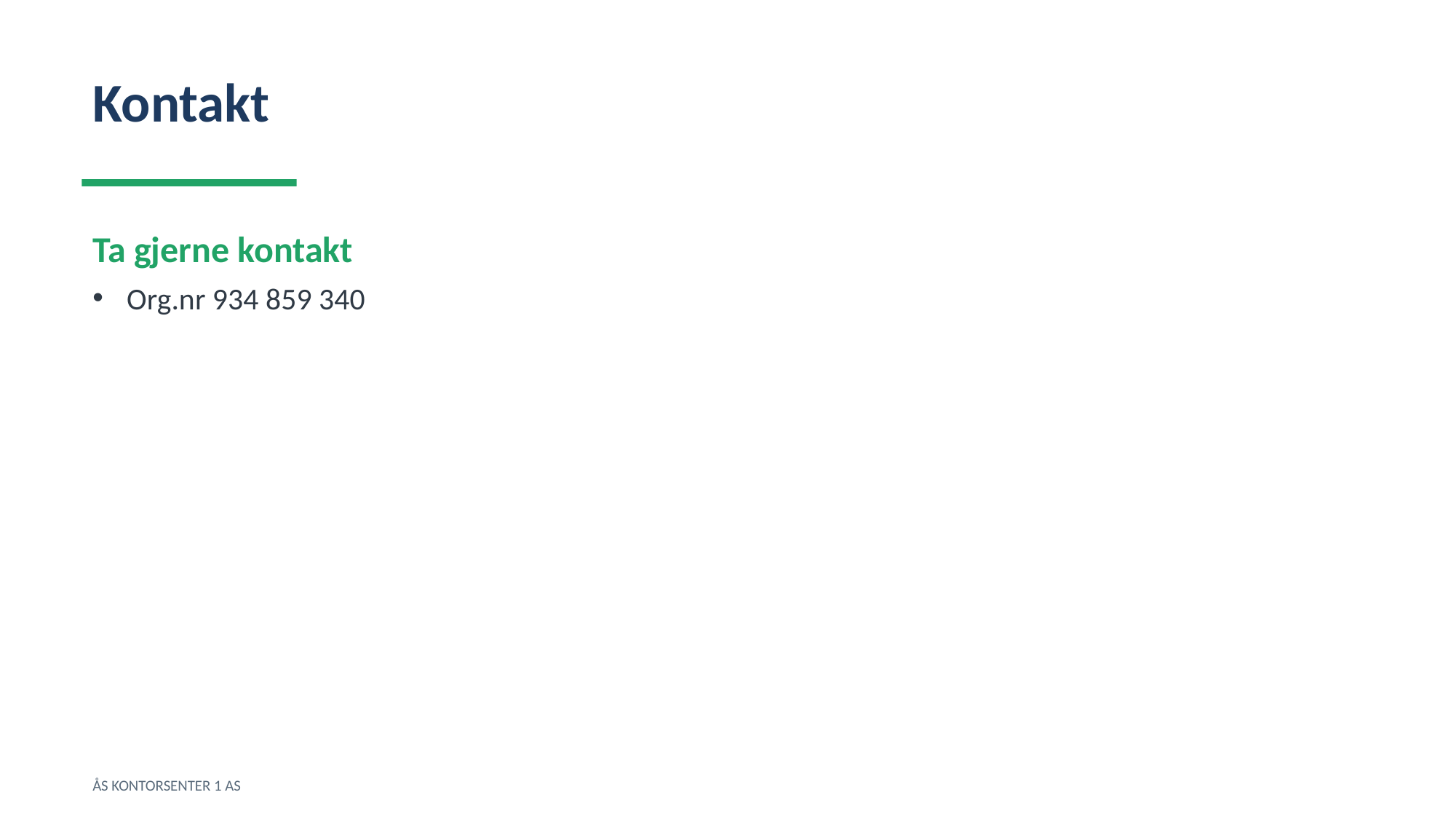

Kontakt

Ta gjerne kontakt
Org.nr 934 859 340
ÅS KONTORSENTER 1 AS